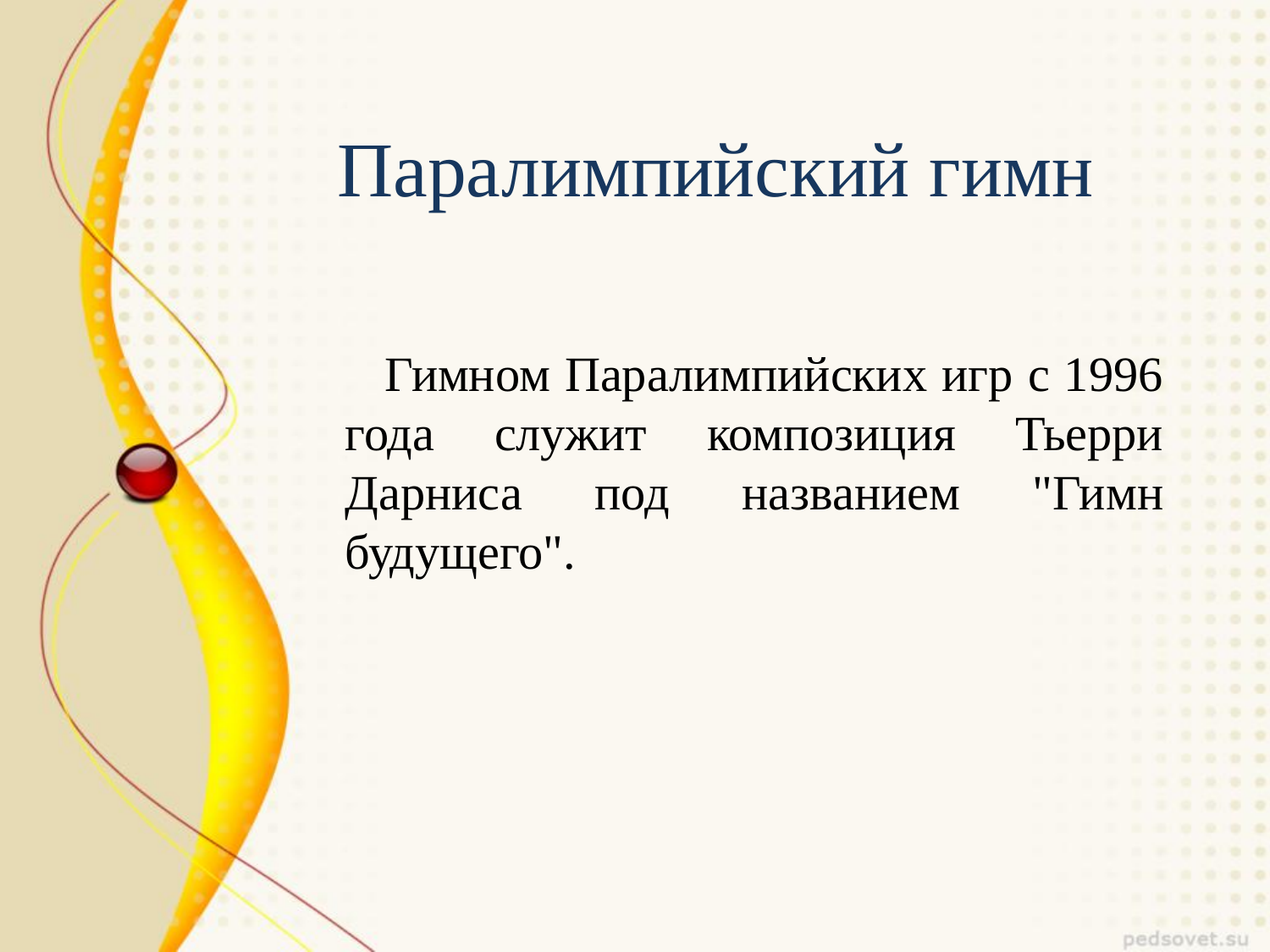

# Паралимпийский гимн
      Гимном Паралимпийских игр с 1996 года служит композиция Тьерри Дарниса под названием "Гимн будущего".